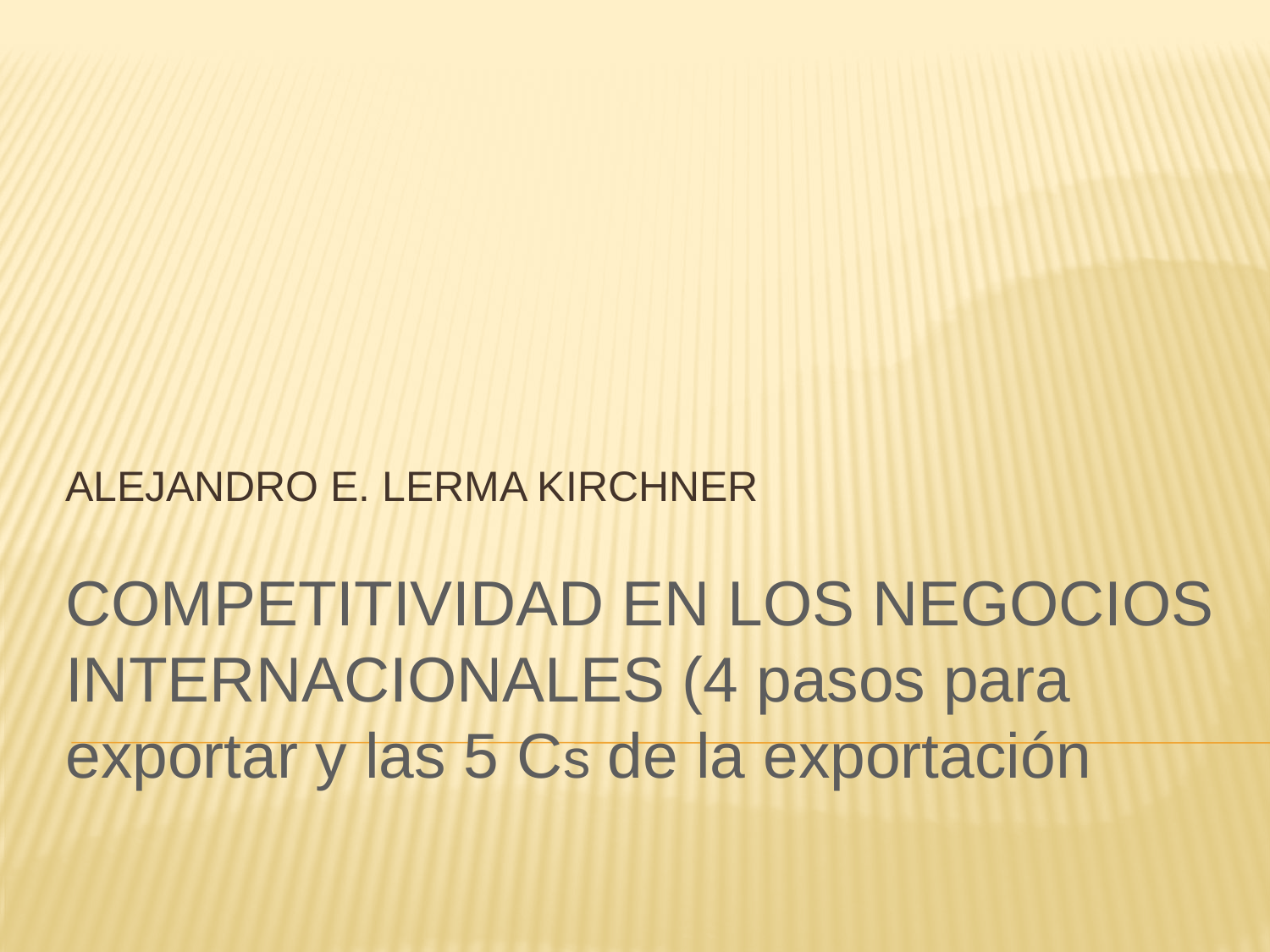

ALEJANDRO E. LERMA KIRCHNER
# COMPETITIVIDAD EN LOS NEGOCIOS INTERNACIONALES (4 pasos para exportar y las 5 Cs de la exportación